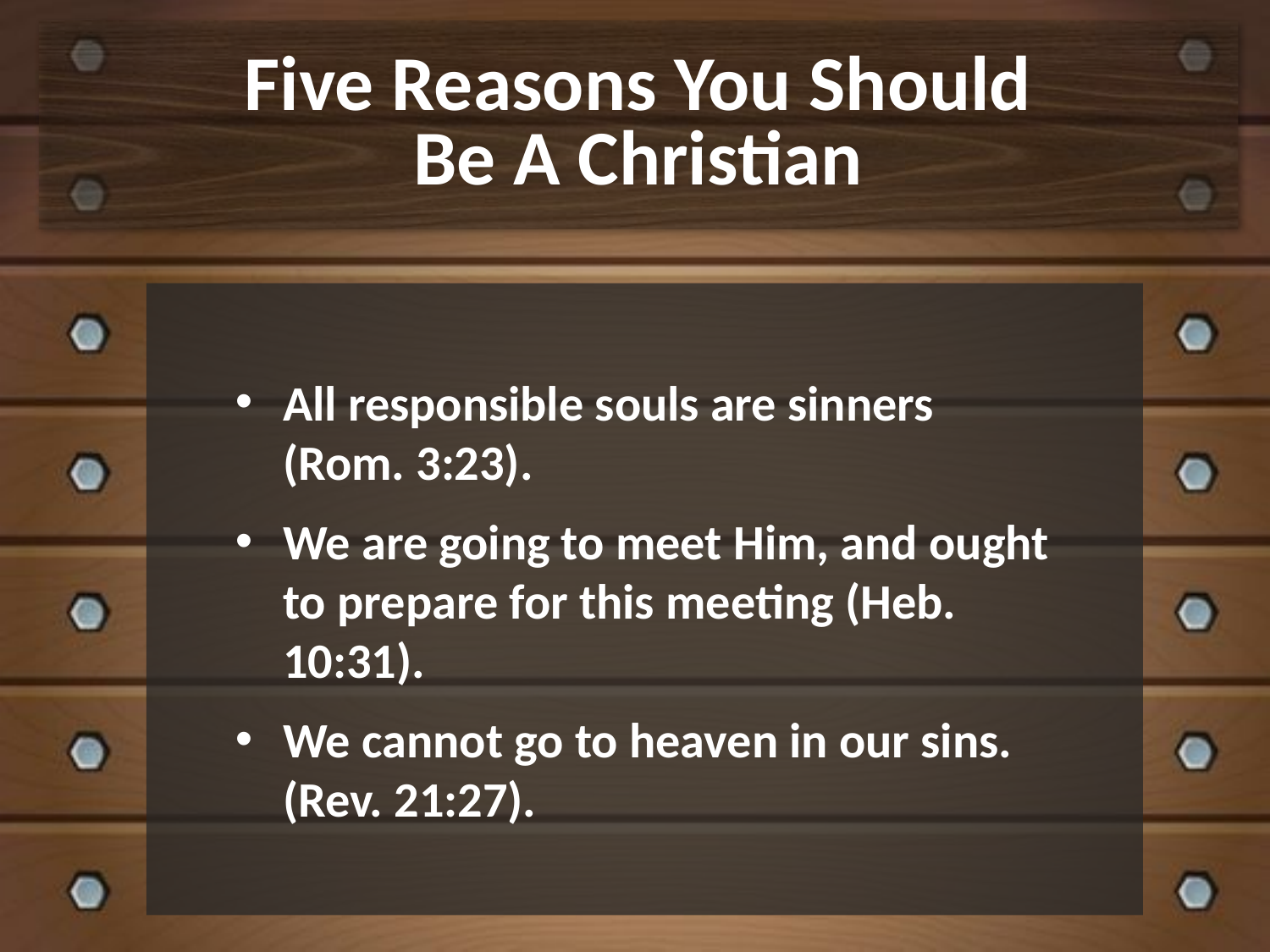

# Five Reasons You Should Be A Christian
All responsible souls are sinners (Rom. 3:23).
We are going to meet Him, and ought to prepare for this meeting (Heb. 10:31).
We cannot go to heaven in our sins. (Rev. 21:27).